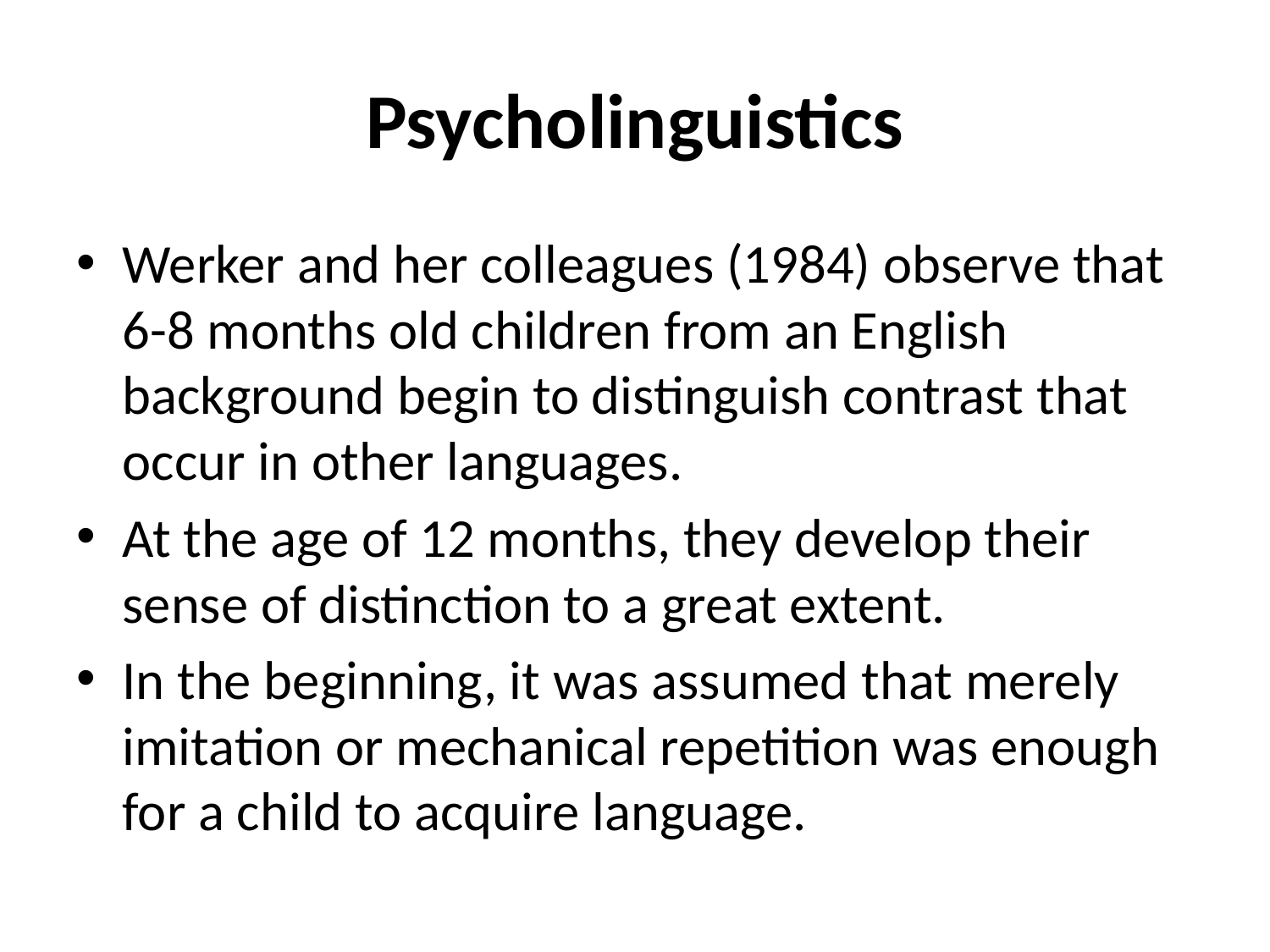

# Psycholinguistics
Werker and her colleagues (1984) observe that 6-8 months old children from an English background begin to distinguish contrast that occur in other languages.
At the age of 12 months, they develop their sense of distinction to a great extent.
In the beginning, it was assumed that merely imitation or mechanical repetition was enough for a child to acquire language.